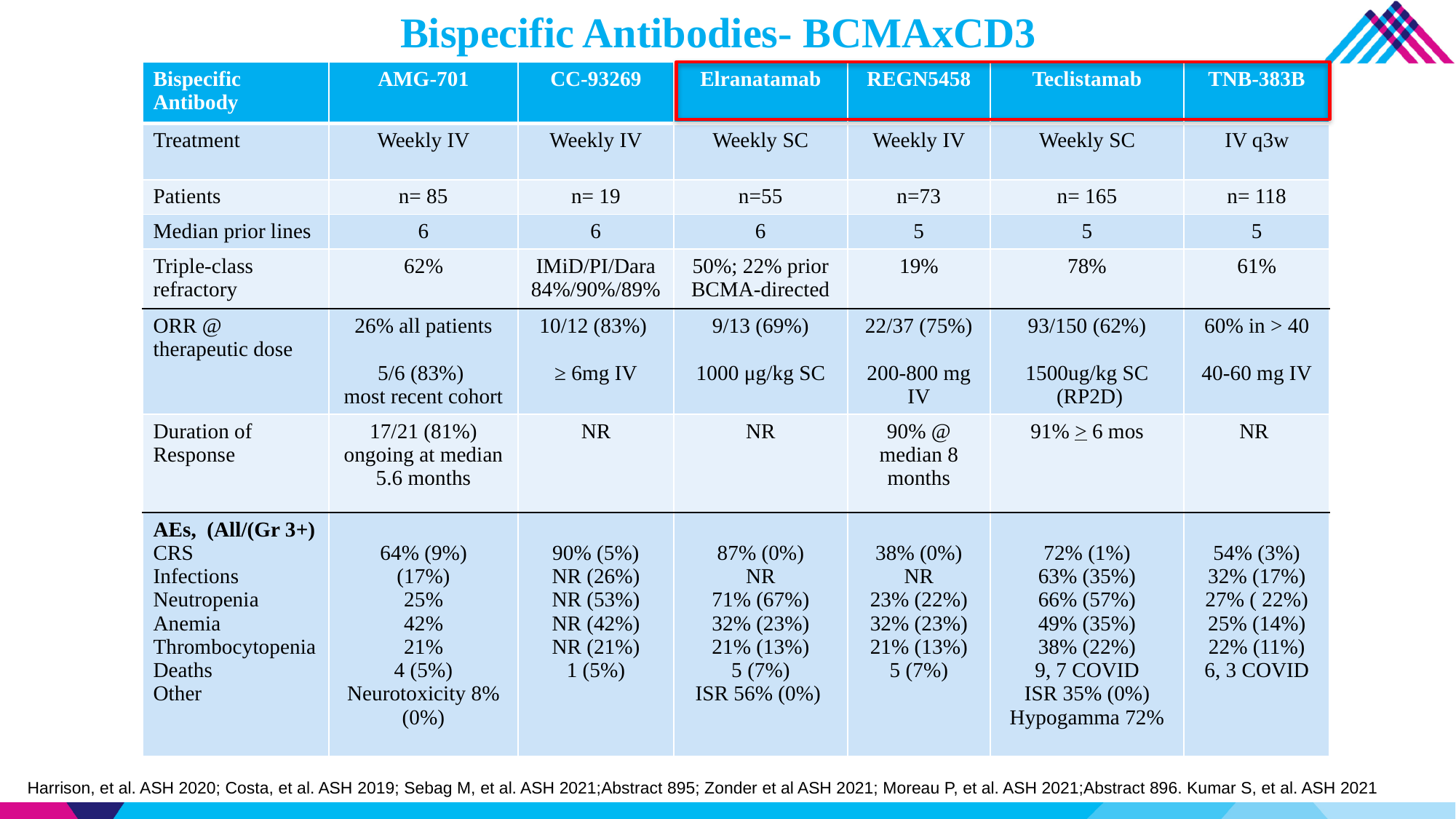

Bispecific Antibodies- BCMAxCD3
| Bispecific Antibody | AMG-701 | CC-93269 | Elranatamab | REGN5458 | Teclistamab | TNB-383B |
| --- | --- | --- | --- | --- | --- | --- |
| Treatment | Weekly IV | Weekly IV | Weekly SC | Weekly IV | Weekly SC | IV q3w |
| Patients | n= 85 | n= 19 | n=55 | n=73 | n= 165 | n= 118 |
| Median prior lines | 6 | 6 | 6 | 5 | 5 | 5 |
| Triple-class refractory | 62% | IMiD/PI/Dara 84%/90%/89% | 50%; 22% prior BCMA-directed | 19% | 78% | 61% |
| ORR @ therapeutic dose | 26% all patients 5/6 (83%) most recent cohort | 10/12 (83%) ≥ 6mg IV | 9/13 (69%) 1000 μg/kg SC | 22/37 (75%) 200-800 mg IV | 93/150 (62%) 1500ug/kg SC (RP2D) | 60% in > 40 40-60 mg IV |
| Duration of Response | 17/21 (81%) ongoing at median 5.6 months | NR | NR | 90% @ median 8 months | 91% > 6 mos | NR |
| AEs, (All/(Gr 3+) CRS Infections Neutropenia Anemia Thrombocytopenia Deaths Other | 64% (9%) (17%) 25% 42% 21% 4 (5%) Neurotoxicity 8% (0%) | 90% (5%) NR (26%) NR (53%) NR (42%) NR (21%) 1 (5%) | 87% (0%) NR 71% (67%) 32% (23%) 21% (13%) 5 (7%) ISR 56% (0%) | 38% (0%) NR 23% (22%) 32% (23%) 21% (13%) 5 (7%) | 72% (1%) 63% (35%) 66% (57%) 49% (35%) 38% (22%) 9, 7 COVID ISR 35% (0%) Hypogamma 72% | 54% (3%) 32% (17%) 27% ( 22%) 25% (14%) 22% (11%) 6, 3 COVID |

Harrison, et al. ASH 2020; Costa, et al. ASH 2019; Sebag M, et al. ASH 2021;Abstract 895; Zonder et al ASH 2021; Moreau P, et al. ASH 2021;Abstract 896. Kumar S, et al. ASH 2021